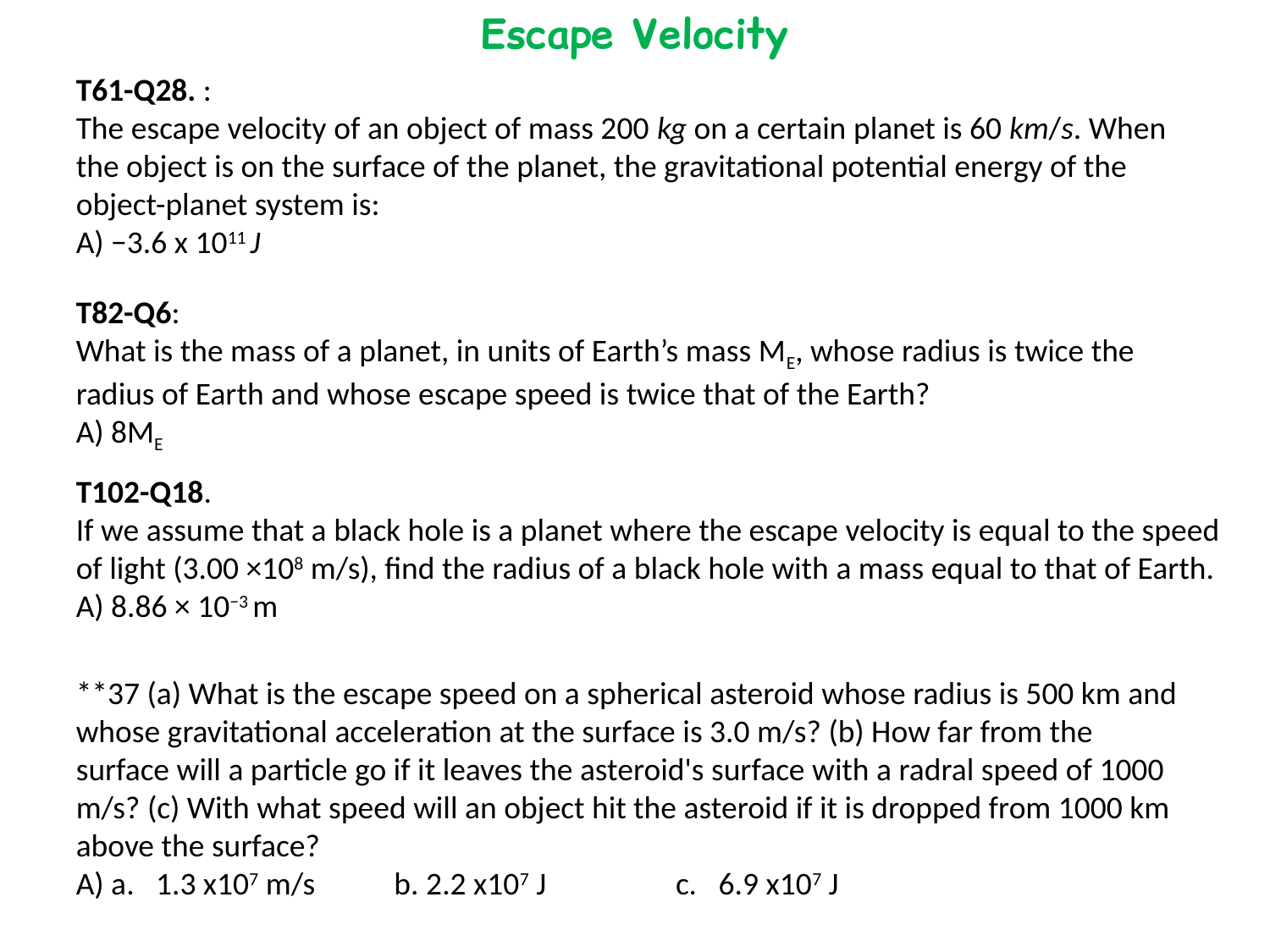

Escape Velocity
T61-Q28. :
The escape velocity of an object of mass 200 kg on a certain planet is 60 km/s. When the object is on the surface of the planet, the gravitational potential energy of the object-planet system is:
A) −3.6 x 1011 J

T82-Q6:
What is the mass of a planet, in units of Earth’s mass ME, whose radius is twice the radius of Earth and whose escape speed is twice that of the Earth?
A) 8ME

T102-Q18.
If we assume that a black hole is a planet where the escape velocity is equal to the speed of light (3.00 ×108 m/s), find the radius of a black hole with a mass equal to that of Earth.
A) 8.86 × 10−3 m
**37 (a) What is the escape speed on a spherical asteroid whose radius is 500 km and whose gravitational acceleration at the surface is 3.0 m/s? (b) How far from the surface will a particle go if it leaves the asteroid's surface with a radral speed of 1000 m/s? (c) With what speed will an object hit the asteroid if it is dropped from 1000 km above the surface?
A) a.   1.3 x107 m/s           b. 2.2 x107 J                  c.   6.9 x107 J